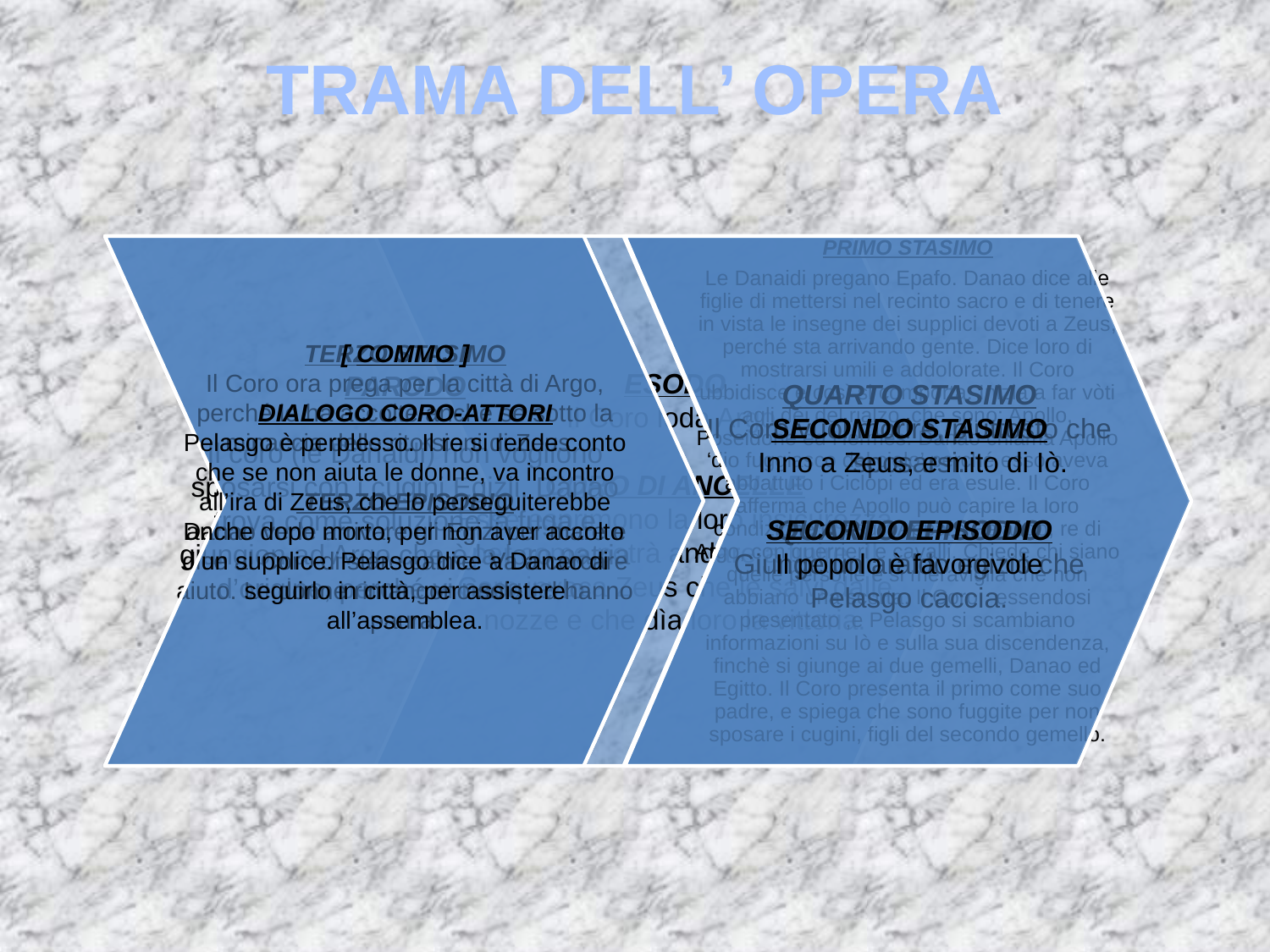

TRAMA DELL’ OPERA
PARODO

Il coro (le Danaidi) non vogliono sposarsi con i cugini Egizii. Danao trova come soluzione la fuga e giungion ad Argo che è la loro patria d’origine, perché vi nacque Io.

PRIMO STASIMO
Le Danaidi pregano Epafo. Danao dice alle figlie di mettersi nel recinto sacro e di tenere in vista le insegne dei supplici devoti a Zeus, perché sta arrivando gente. Dice loro di mostrarsi umili e addolorate. Il Coro ubbidisce e così si comporta. Inizia a far vòti agli déi del rialzo, che sono: Apollo, Poseidone ed Hermes. Danao chiama Apollo ‘dio fuggiasco dal cielo’ perché esso aveva abbattuto i Ciclopi ed era esule. Il Coro afferma che Apollo può capire la loro condizione di esuli. Appare Pelasgo, re di Argo, con guerrieri e cavalli. Chiede chi siano quelle persone e si meraviglia che non abbiano una scorta. Il Coro , essendosi presentato ,e Pelasgo si scambiano informazioni su Iò e sulla sua discendenza, finchè si giunge ai due gemelli, Danao ed Egitto. Il Coro presenta il primo come suo padre, e spiega che sono fuggite per non sposare i cugini, figli del secondo gemello.

TERZO STASIMO
Il Coro ora prega per la città di Argo, perché le ha accolte anche se sotto la minaccia delle ritorsioni di Zeus.

 TERZO EPISODIO
Danao vede arrivare gli Egizi per mare e dice al Coro di stare calme. Va a cercare aiuto. Le donne rimangono sole ed hanno paura.

QUARTO STASIMO
Il Coro vuol morire, piuttosto che sposarsi.

QUARTO EPISODIO
Giunge un araldo egizio che Pelasgo caccia.

[ COMMO ]

DIALOGO CORO-ATTORI
Pelasgo è perplesso. Il re si rende conto che se non aiuta le donne, va incontro all’ira di Zeus, che lo perseguiterebbe anche dopo morto, per non aver accolto un supplice. Pelasgo dice a Danao di seguirlo in città, per assistere all’assemblea.

SECONDO STASIMO
 Inno a Zeus, e mito di Iò.

SECONDO EPISODIO
Il popolo è favorevole

ESODO
Il Coro loda Argo.

CORO DI ANCELLE
Esse esprimono la loro insicurezza per come potrà andare a finire. Il Coro invoca Zeus che le salvi dalle nozze e che dìa loro la vittoria.